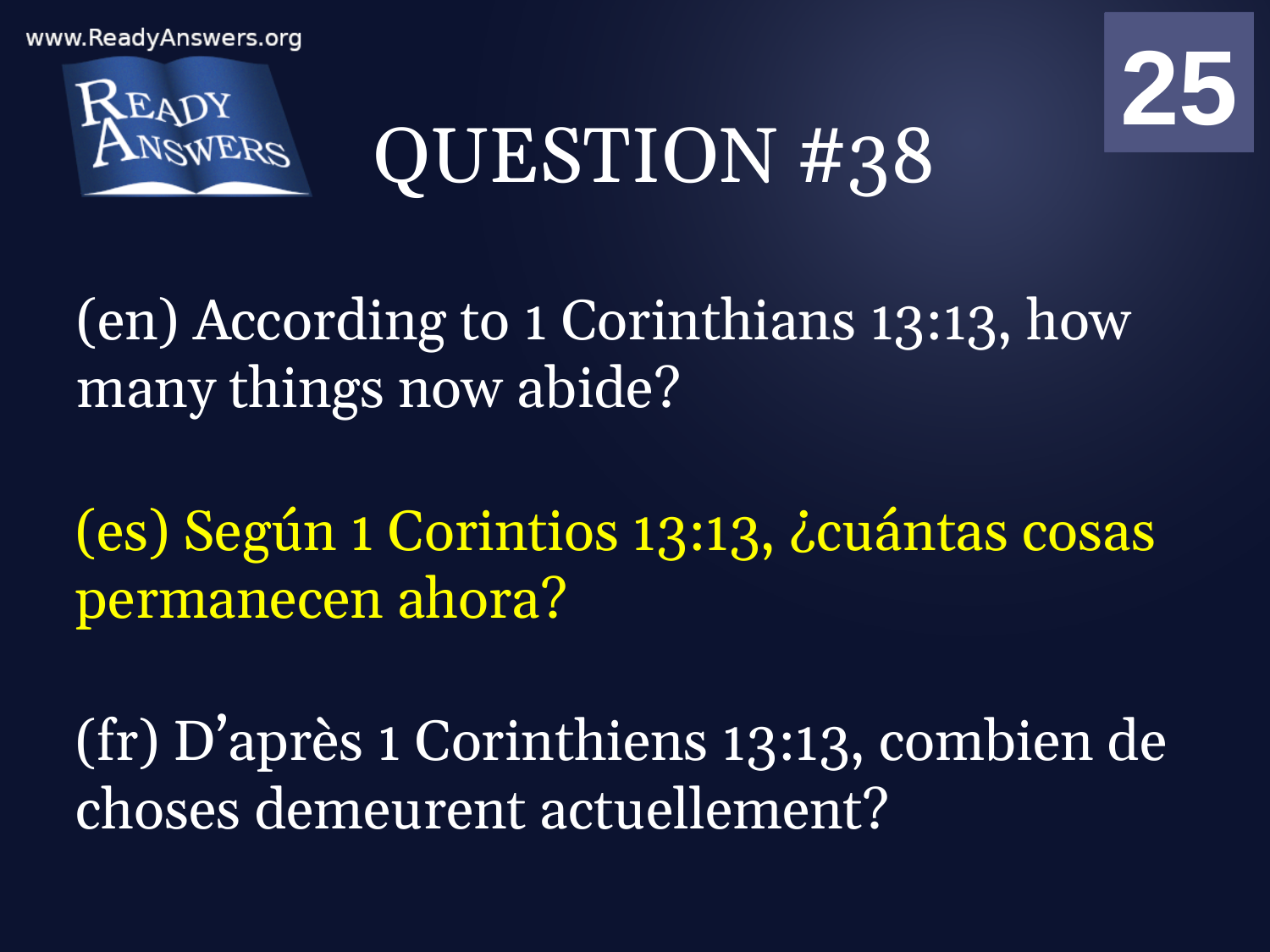

01
02
03
04
05
06
07
08
09
10
11
12
13
14
15
16
17
18
19
20
21
22
23
24
25
00
# QUESTION #38
(en) According to 1 Corinthians 13:13, how many things now abide?
(es) Según 1 Corintios 13:13, ¿cuántas cosas permanecen ahora?
(fr) D’après 1 Corinthiens 13:13, combien de choses demeurent actuellement?